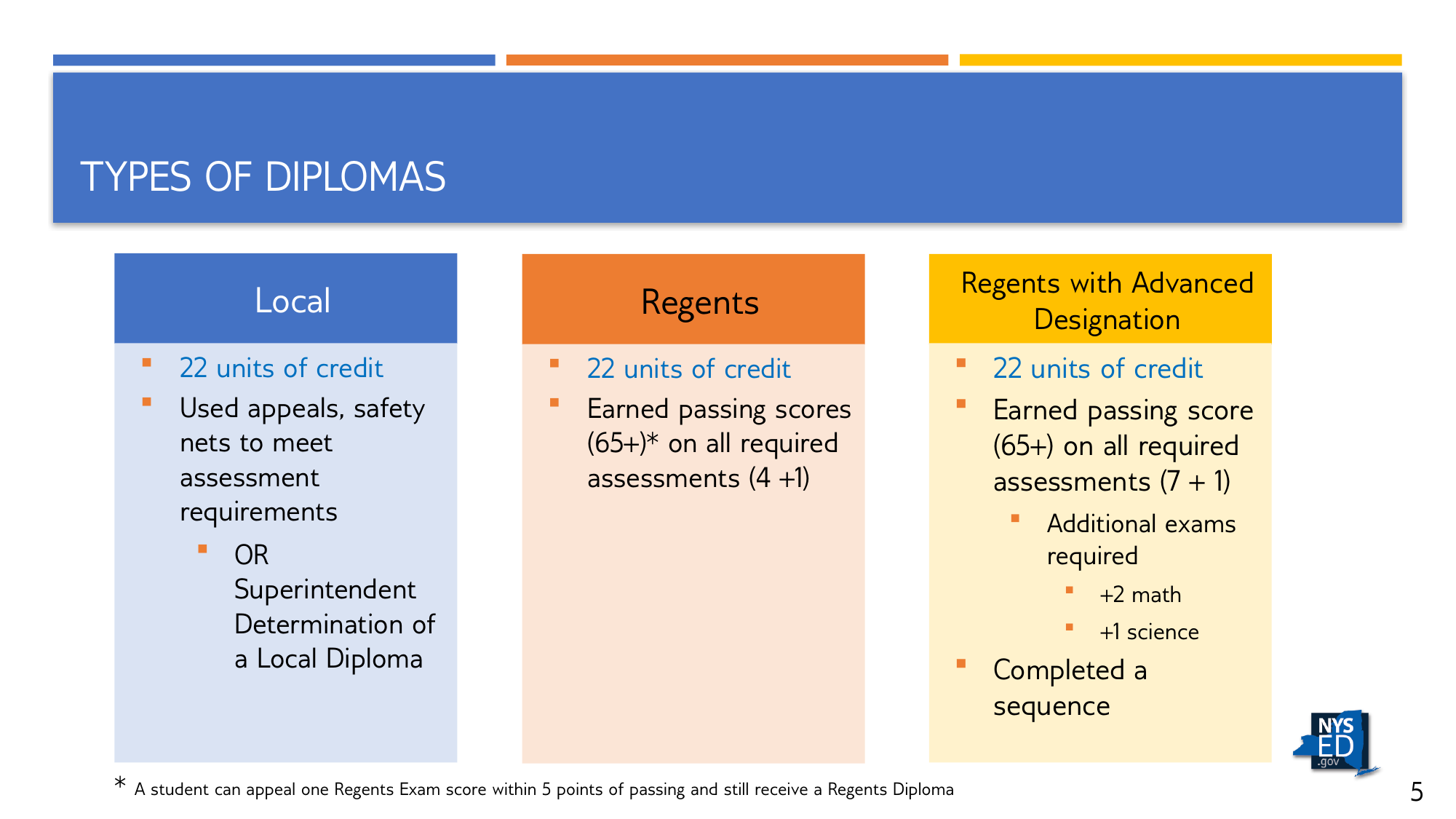

# TYPES OF DIPLOMAS
Local
Regents
Regents with Advanced Designation
22 units of credit
Used appeals, safety nets to meet assessment requirements
OR Superintendent Determination of a Local Diploma
22 units of credit
Earned passing score (65+) on all required assessments (7 + 1)
Additional exams required
+2 math
+1 science
Completed a sequence
22 units of credit
Earned passing scores (65+)* on all required assessments (4 +1)
* A student can appeal one Regents Exam score within 5 points of passing and still receive a Regents Diploma